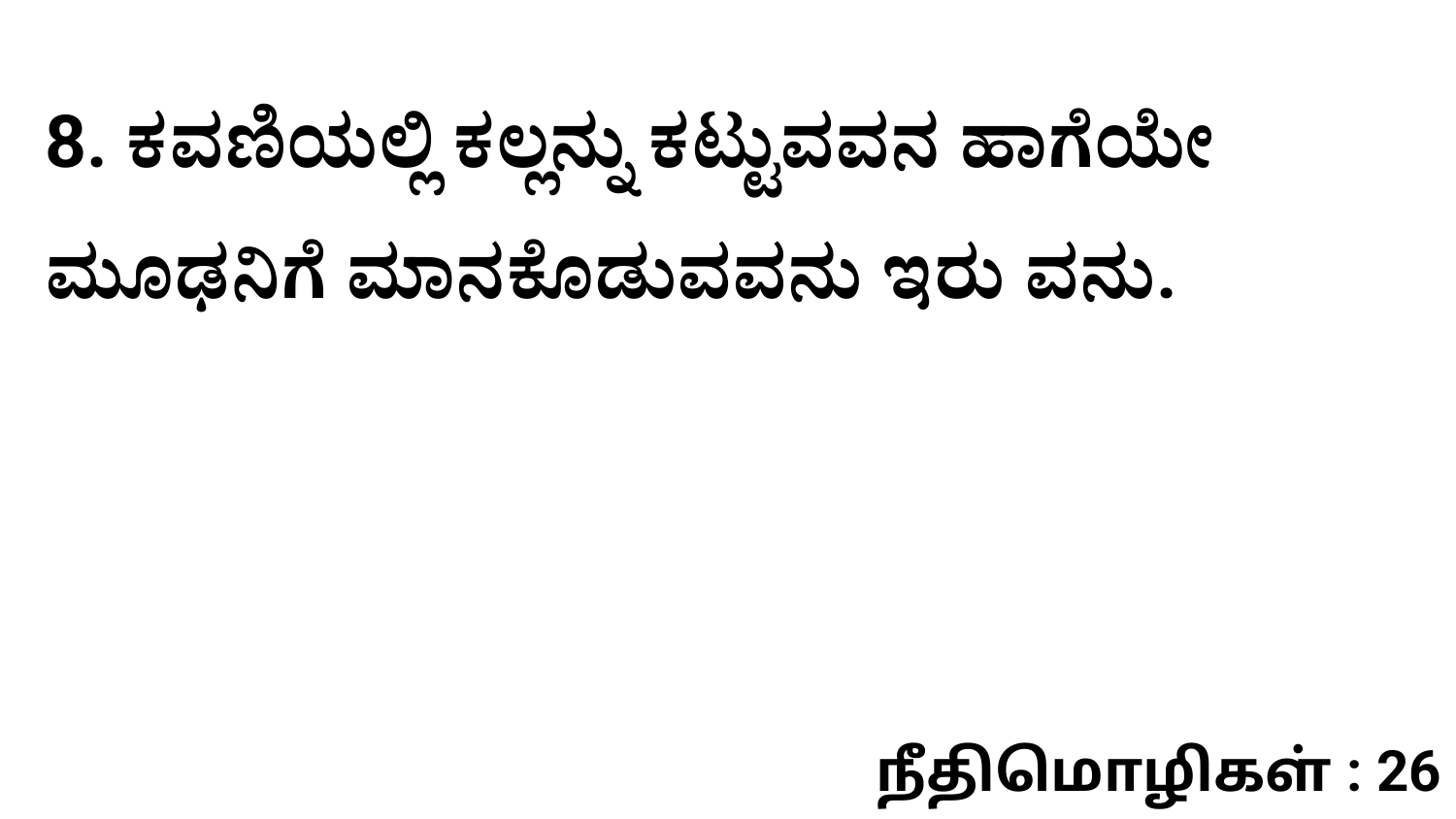

8. ಕವಣಿಯಲ್ಲಿ ಕಲ್ಲನ್ನು ಕಟ್ಟುವವನ ಹಾಗೆಯೇ ಮೂಢನಿಗೆ ಮಾನಕೊಡುವವನು ಇರು ವನು.
நீதிமொழிகள் : 26